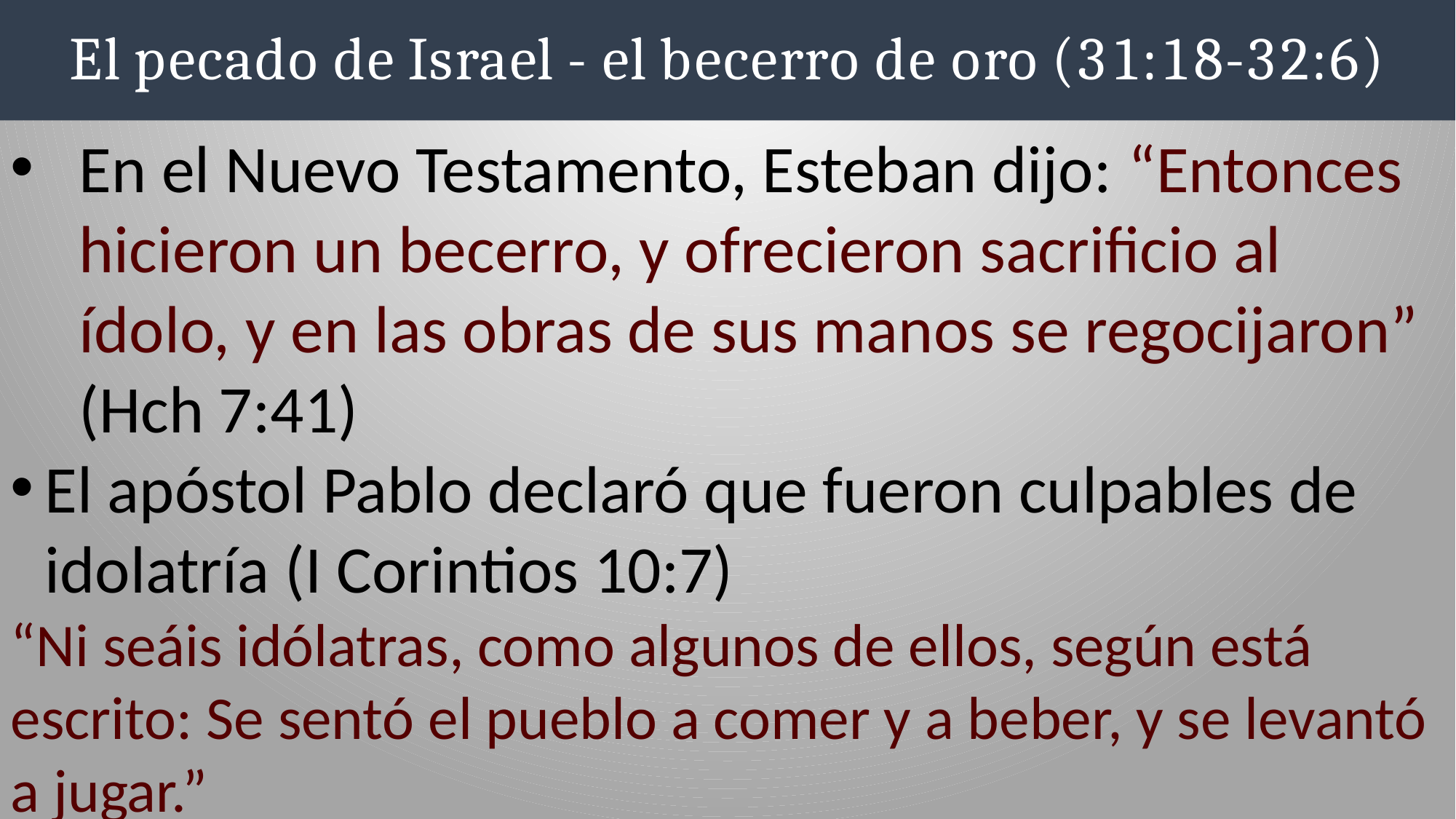

# El pecado de Israel - el becerro de oro (31:18-32:6)
En el Nuevo Testamento, Esteban dijo: “Entonces hicieron un becerro, y ofrecieron sacrificio al ídolo, y en las obras de sus manos se regocijaron” (Hch 7:41)
El apóstol Pablo declaró que fueron culpables de idolatría (I Corintios 10:7)
“Ni seáis idólatras, como algunos de ellos, según está escrito: Se sentó el pueblo a comer y a beber, y se levantó a jugar.”